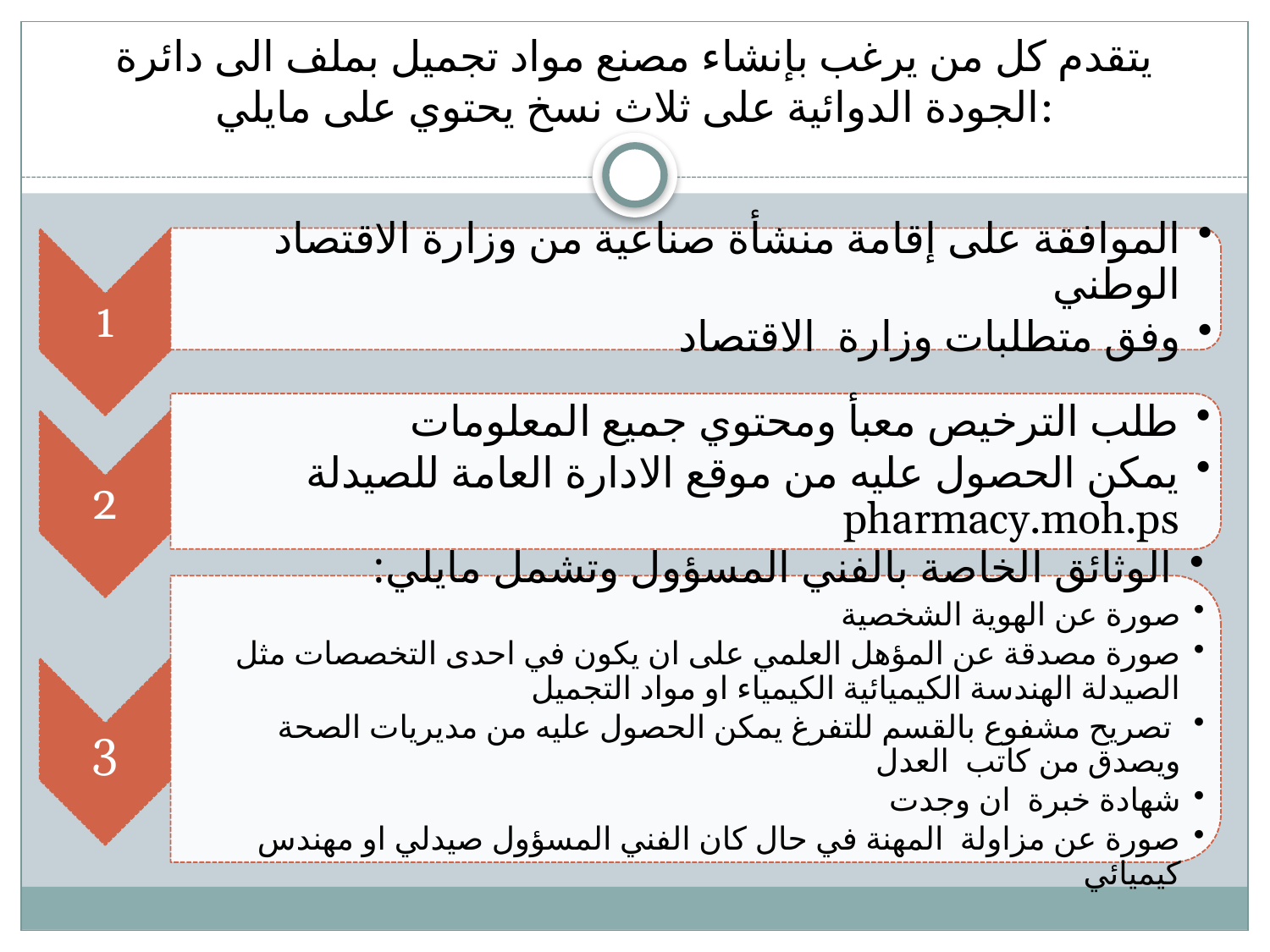

# يتقدم كل من يرغب بإنشاء مصنع مواد تجميل بملف الى دائرة الجودة الدوائية على ثلاث نسخ يحتوي على مايلي:
1
الموافقة على إقامة منشأة صناعية من وزارة الاقتصاد الوطني
وفق متطلبات وزارة  الاقتصاد
2
طلب الترخيص معبأ ومحتوي جميع المعلومات
يمكن الحصول عليه من موقع الادارة العامة للصيدلة pharmacy.moh.ps
3
الوثائق الخاصة بالفني المسؤول وتشمل مايلي:
صورة عن الهوية الشخصية
صورة مصدقة عن المؤهل العلمي على ان يكون في احدى التخصصات مثل الصيدلة الهندسة الكيميائية الكيمياء او مواد التجميل
 تصريح مشفوع بالقسم للتفرغ يمكن الحصول عليه من مديريات الصحة ويصدق من كاتب  العدل
شهادة خبرة  ان وجدت
صورة عن مزاولة  المهنة في حال كان الفني المسؤول صيدلي او مهندس كيميائي